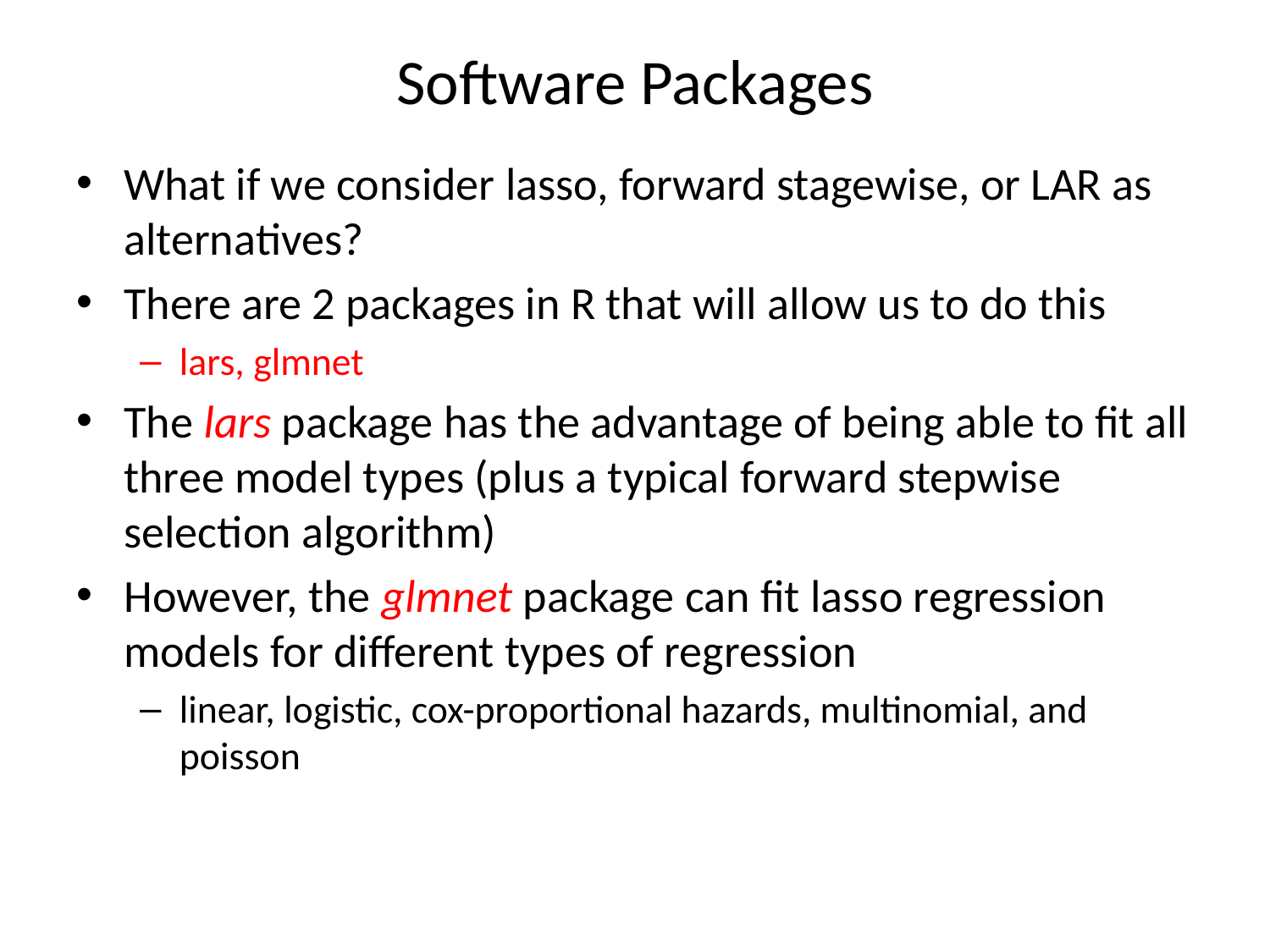

# Software Packages
What if we consider lasso, forward stagewise, or LAR as alternatives?
There are 2 packages in R that will allow us to do this
lars, glmnet
The lars package has the advantage of being able to fit all three model types (plus a typical forward stepwise selection algorithm)
However, the glmnet package can fit lasso regression models for different types of regression
linear, logistic, cox-proportional hazards, multinomial, and poisson